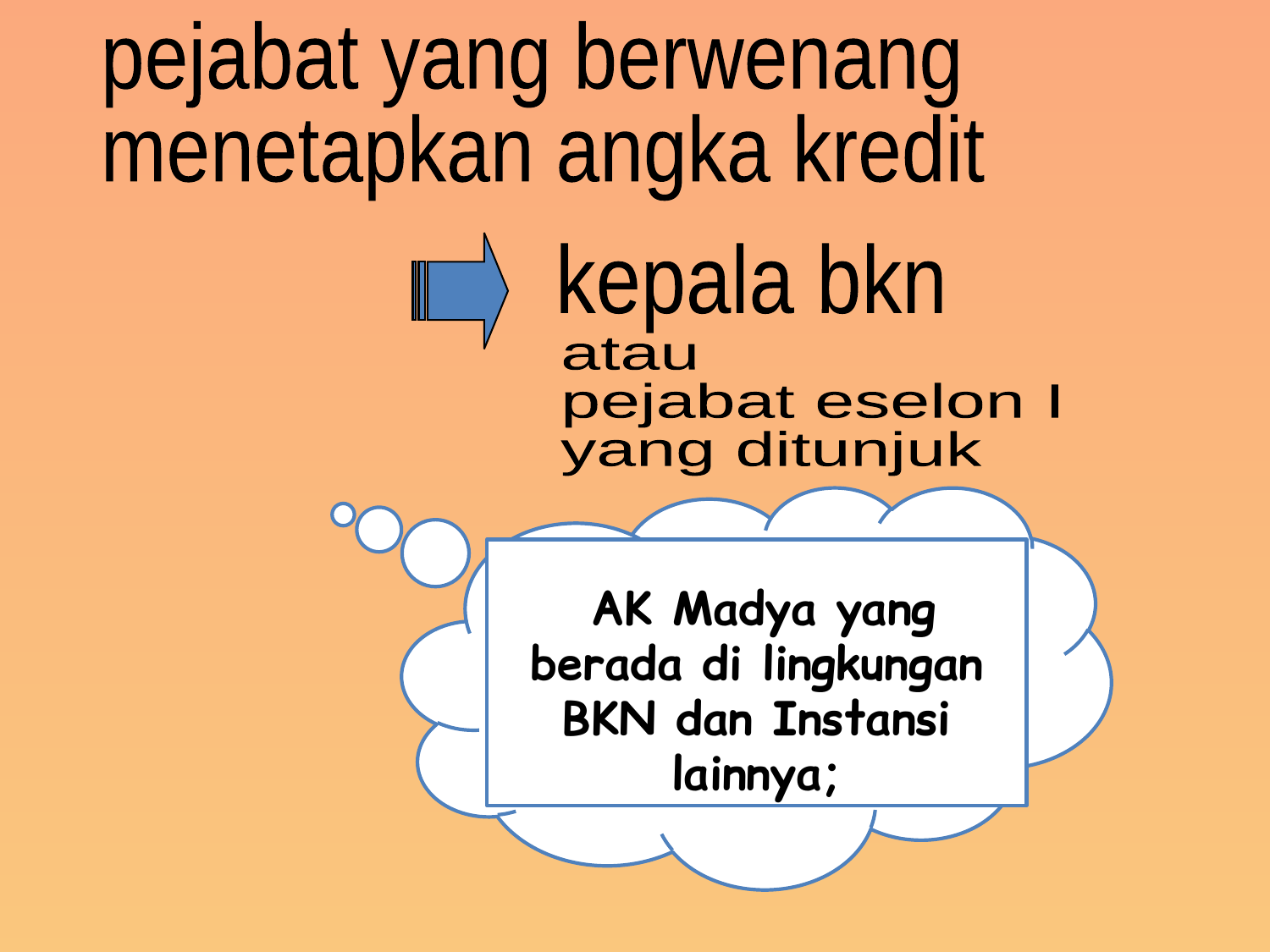

pejabat yang berwenang
menetapkan angka kredit

kepala bkn
atau
pejabat eselon I
yang ditunjuk

 AK Madya yang berada di lingkungan BKN dan Instansi lainnya;